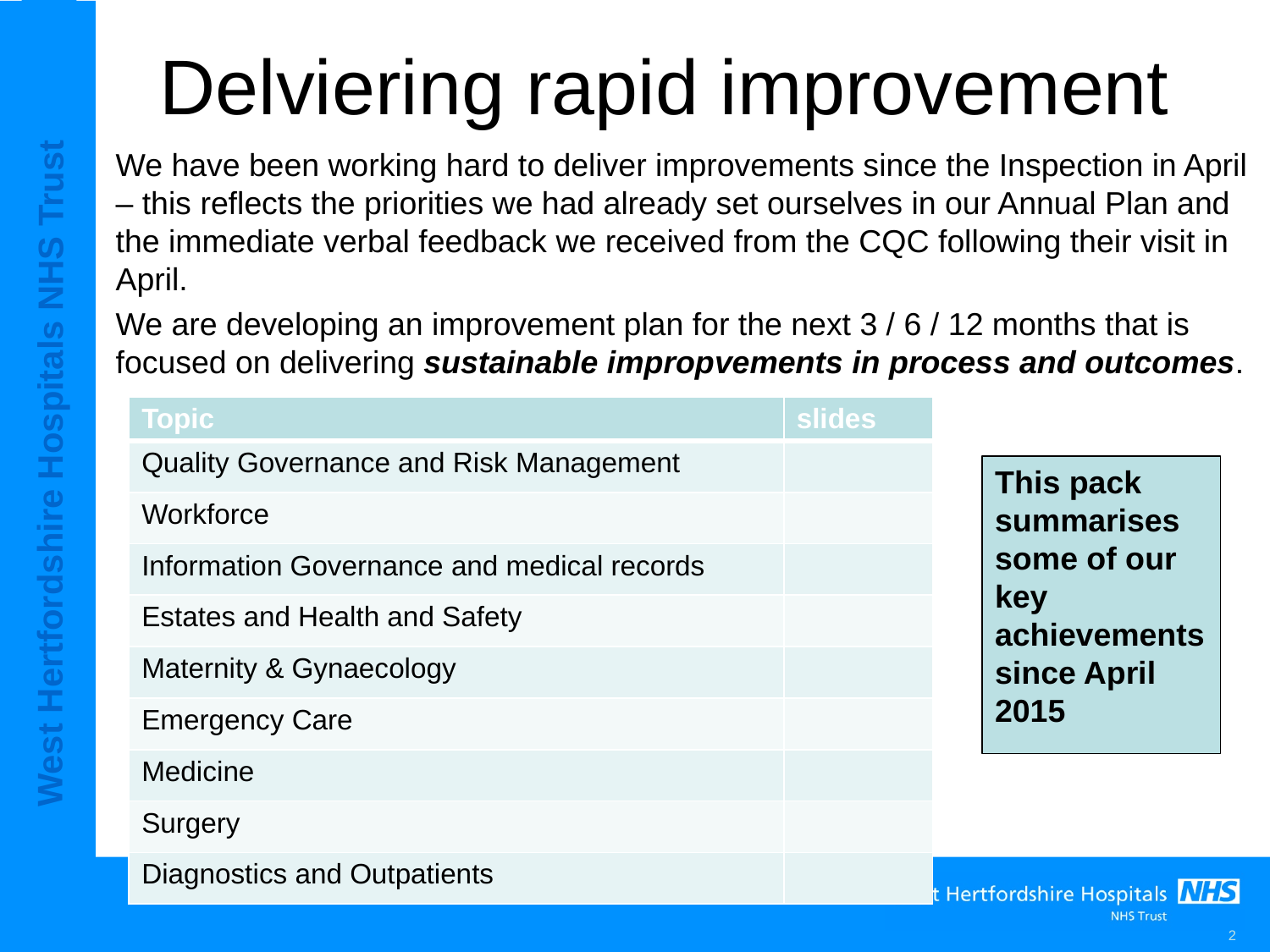

# Delviering rapid improvement
We have been working hard to deliver improvements since the Inspection in April – this reflects the priorities we had already set ourselves in our Annual Plan and the immediate verbal feedback we received from the CQC following their visit in April.
We are developing an improvement plan for the next 3 / 6 / 12 months that is focused on delivering sustainable impropvements in process and outcomes.

| Topic | slides |
| --- | --- |
| Quality Governance and Risk Management |  |
| Workforce |  |
| Information Governance and medical records |  |
| Estates and Health and Safety |  |
| Maternity & Gynaecology |  |
| Emergency Care |  |
| Medicine |  |
| Surgery |  |
| Diagnostics and Outpatients |  |
This pack summarises some of our key achievements since April 2015
2